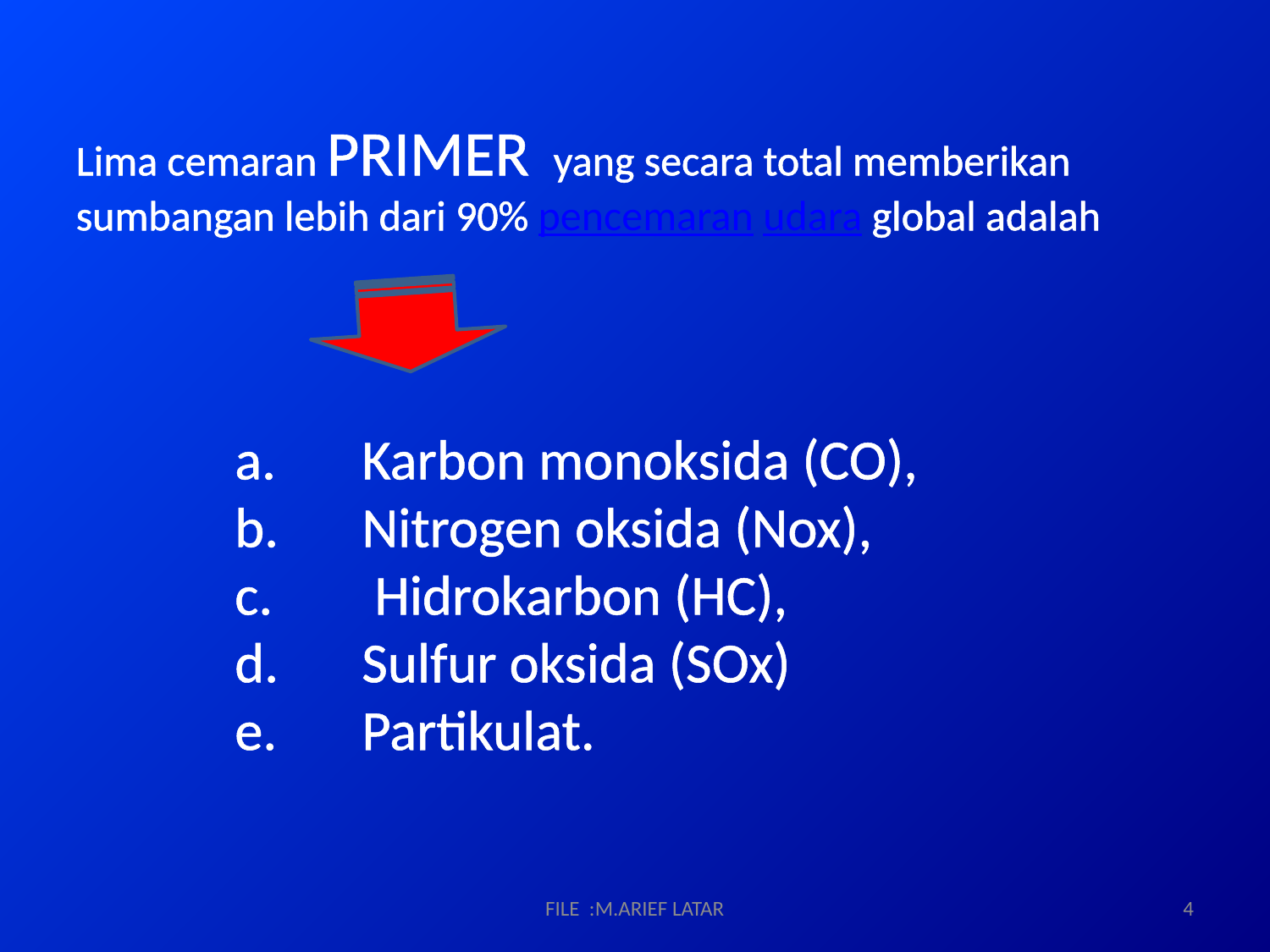

Lima cemaran PRIMER  yang secara total memberikan sumbangan lebih dari 90% pencemaran udara global adalah

a.	Karbon monoksida (CO),
b. 	Nitrogen oksida (Nox),
c.	 Hidrokarbon (HC),
d. 	Sulfur oksida (SOx)
e. 	Partikulat.

FILE  :M.ARIEF LATAR
4